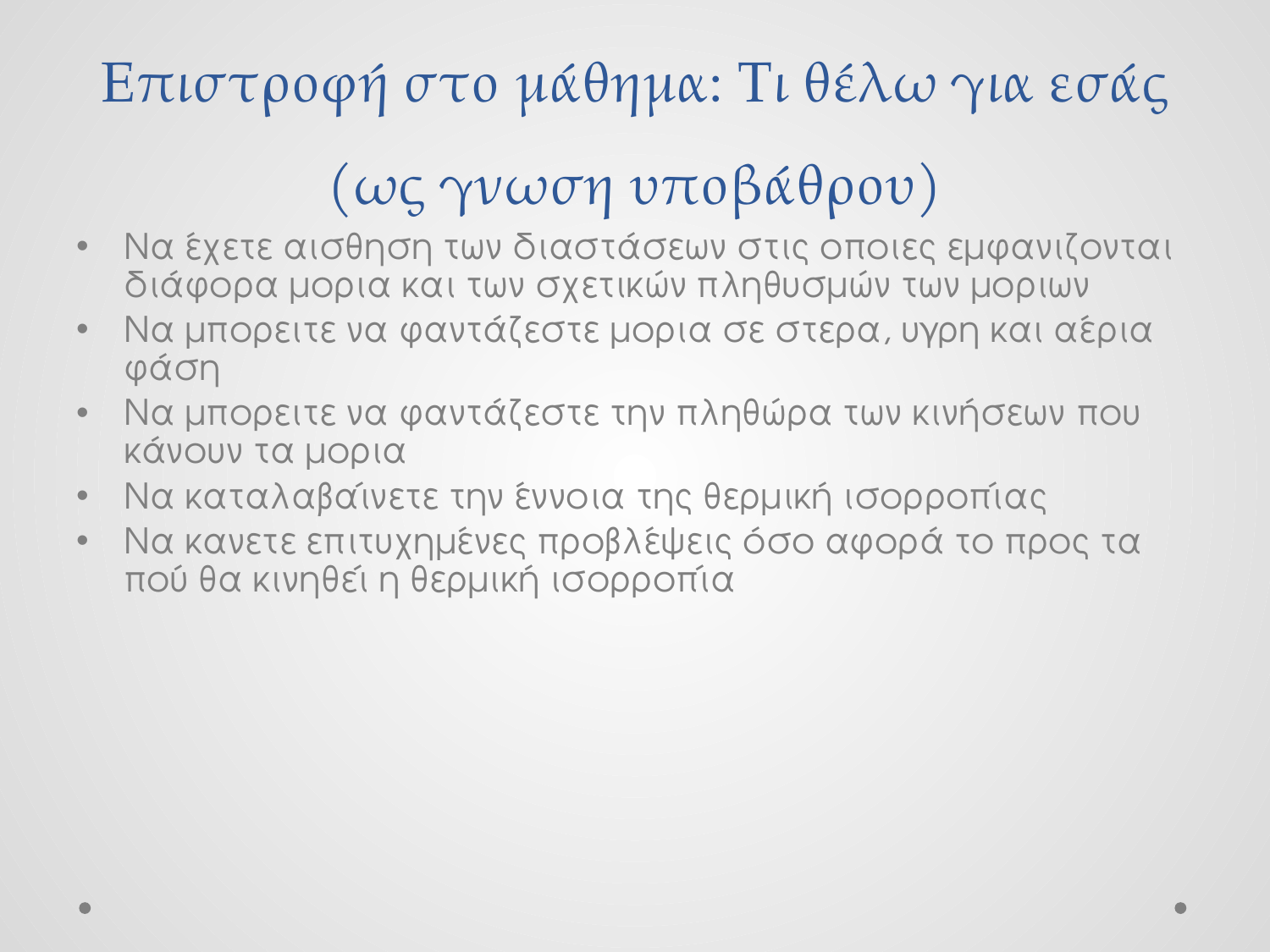

# Επιστροφή στο μάθημα: Τι θέλω για εσάς (ως γνωση υποβάθρου)
Να έχετε αισθηση των διαστάσεων στις οποιες εμφανιζονται διάφορα μορια και των σχετικών πληθυσμών των μοριων
Να μπορειτε να φαντάζεστε μορια σε στερα, υγρη και αέρια φάση
Να μπορειτε να φαντάζεστε την πληθώρα των κινήσεων που κάνουν τα μορια
Να καταλαβαίνετε την έννοια της θερμική ισορροπίας
Να κανετε επιτυχημένες προβλέψεις όσο αφορά το προς τα πού θα κινηθεί η θερμική ισορροπία